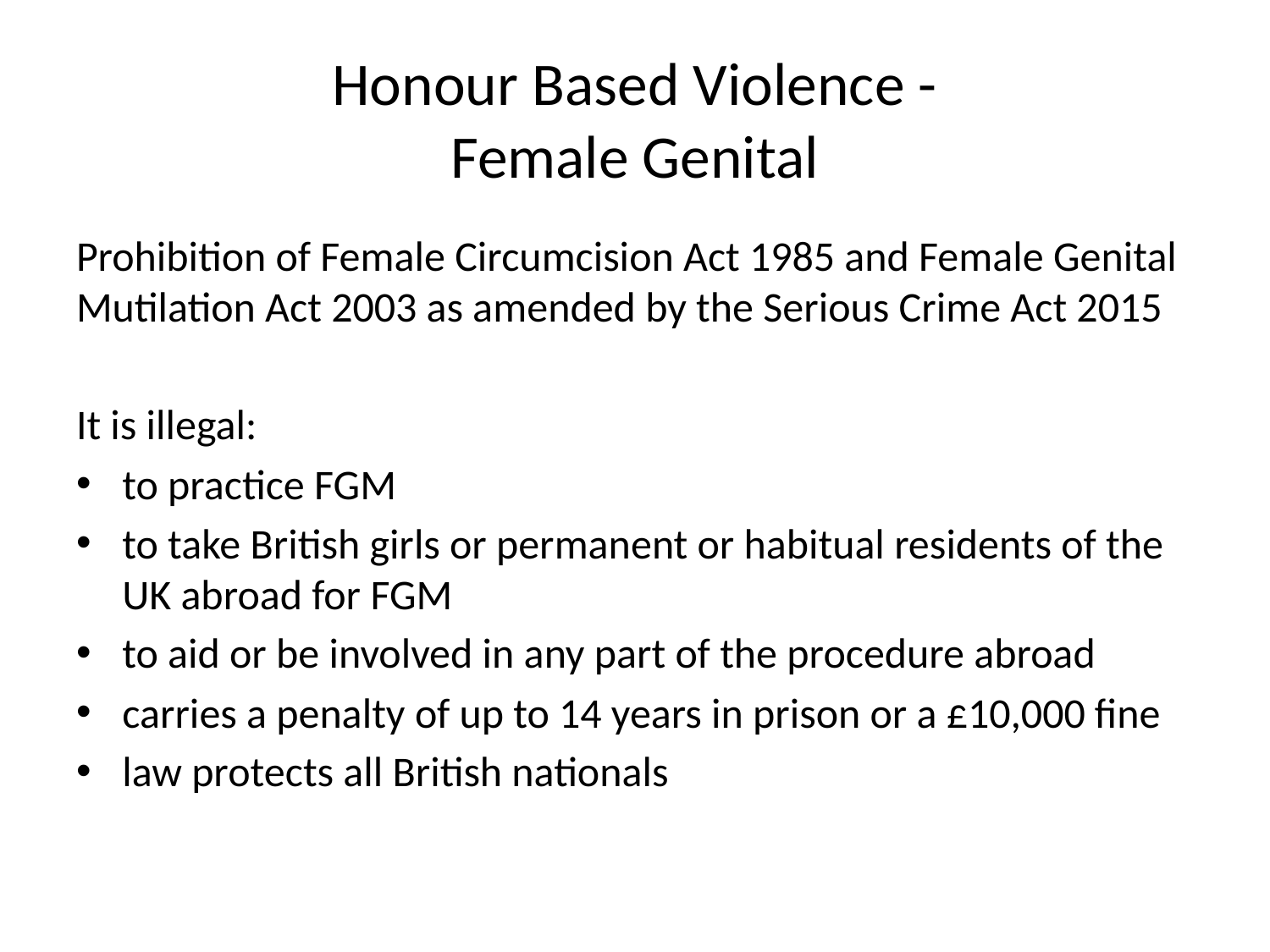

# Honour Based Violence - Female Genital
Prohibition of Female Circumcision Act 1985 and Female Genital Mutilation Act 2003 as amended by the Serious Crime Act 2015

It is illegal:
to practice FGM
to take British girls or permanent or habitual residents of the UK abroad for FGM
to aid or be involved in any part of the procedure abroad
carries a penalty of up to 14 years in prison or a £10,000 fine
law protects all British nationals